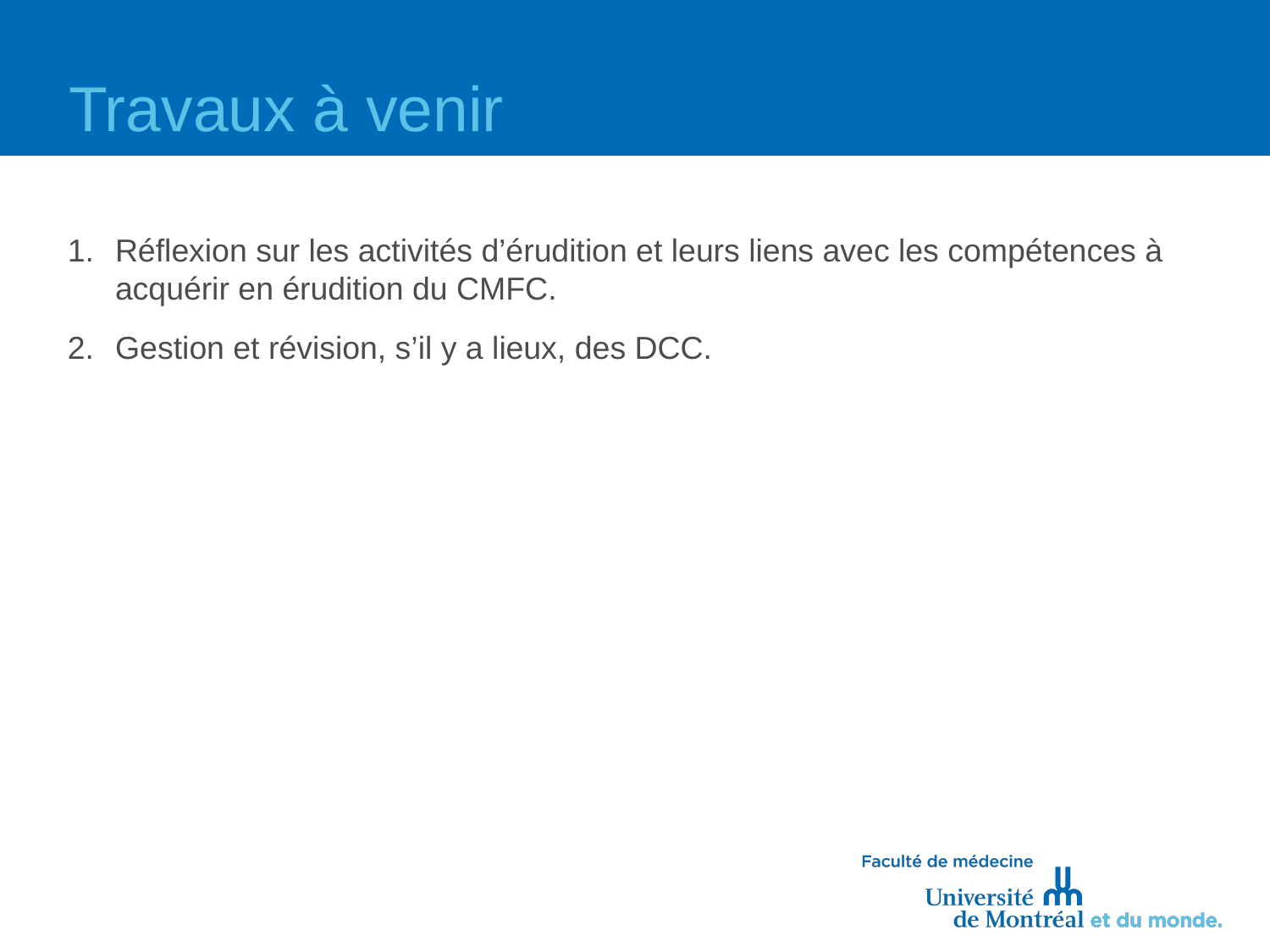

# Travaux à venir
Réflexion sur les activités d’érudition et leurs liens avec les compétences à acquérir en érudition du CMFC.
Gestion et révision, s’il y a lieux, des DCC.